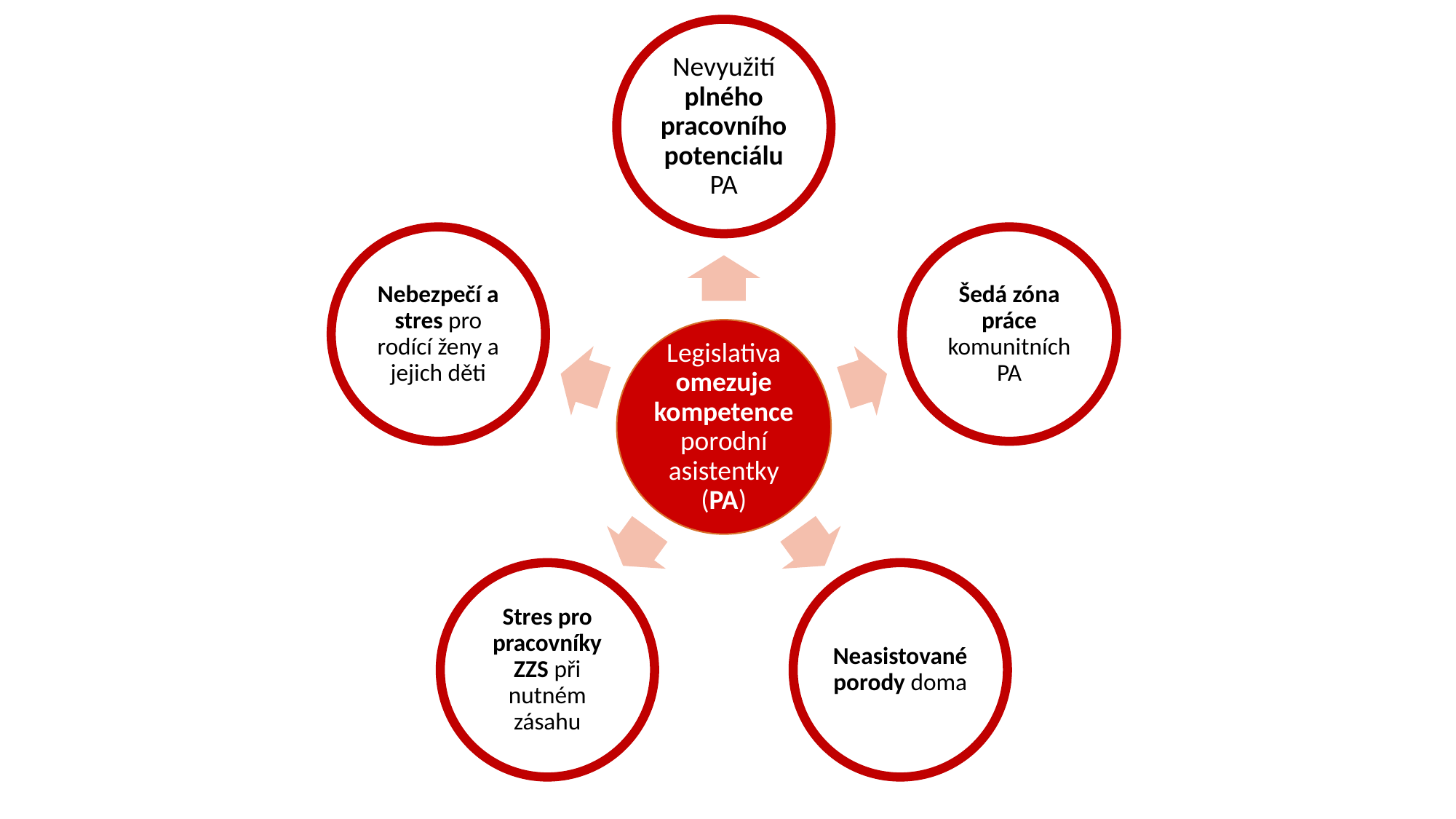

Legislativa omezuje kompetence porodní asistentky (PA)

Nevyužití plného pracovního potenciálu PA

Šedá zóna práce komunitních PA

Neasistované porody doma

Stres pro pracovníky ZZS při nutném zásahu

Nebezpečí a stres pro rodící ženy a jejich děti